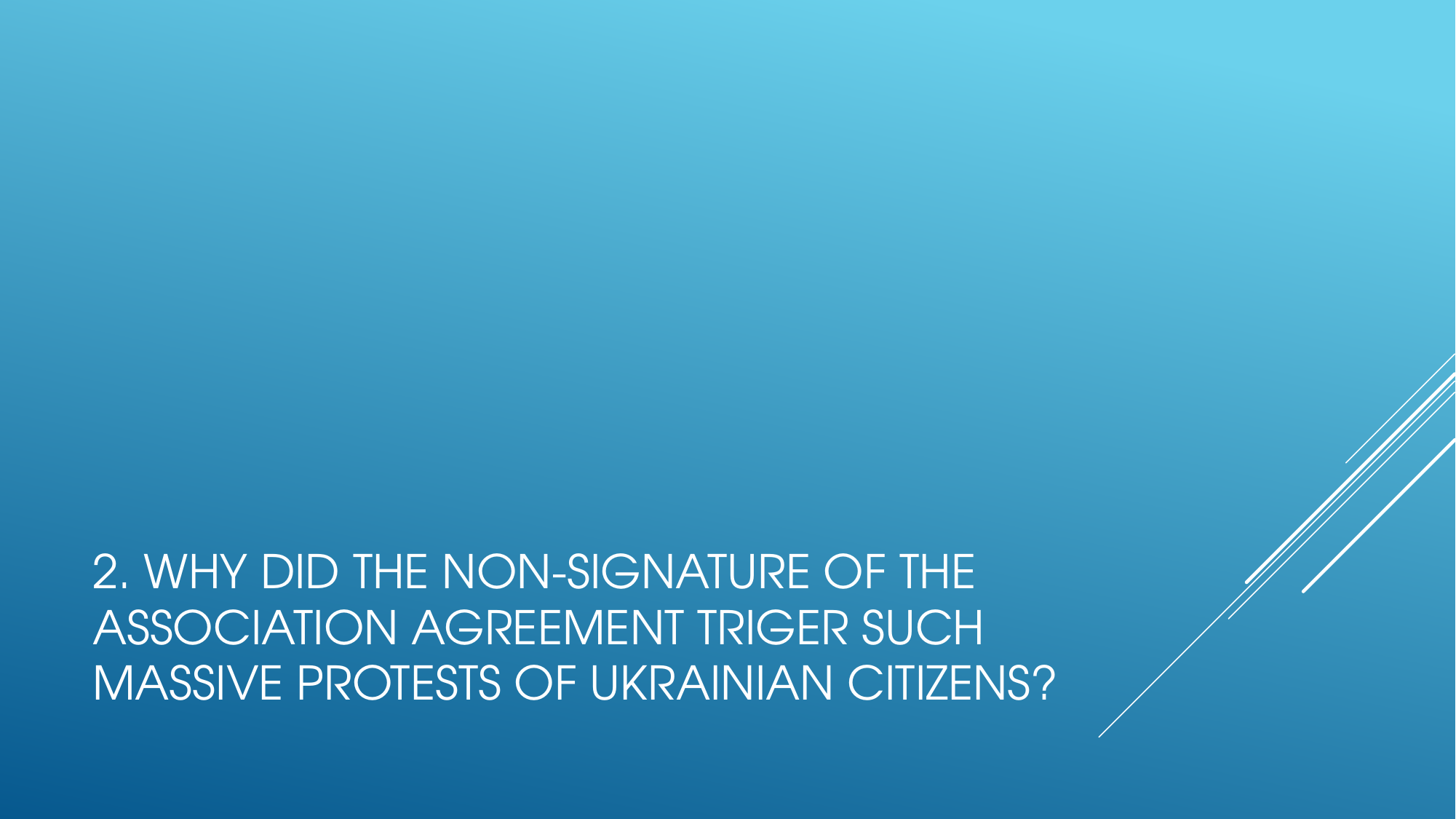

# 2. Why did the non-signature of the Association Agreement triger such massive protests of Ukrainian citizens?